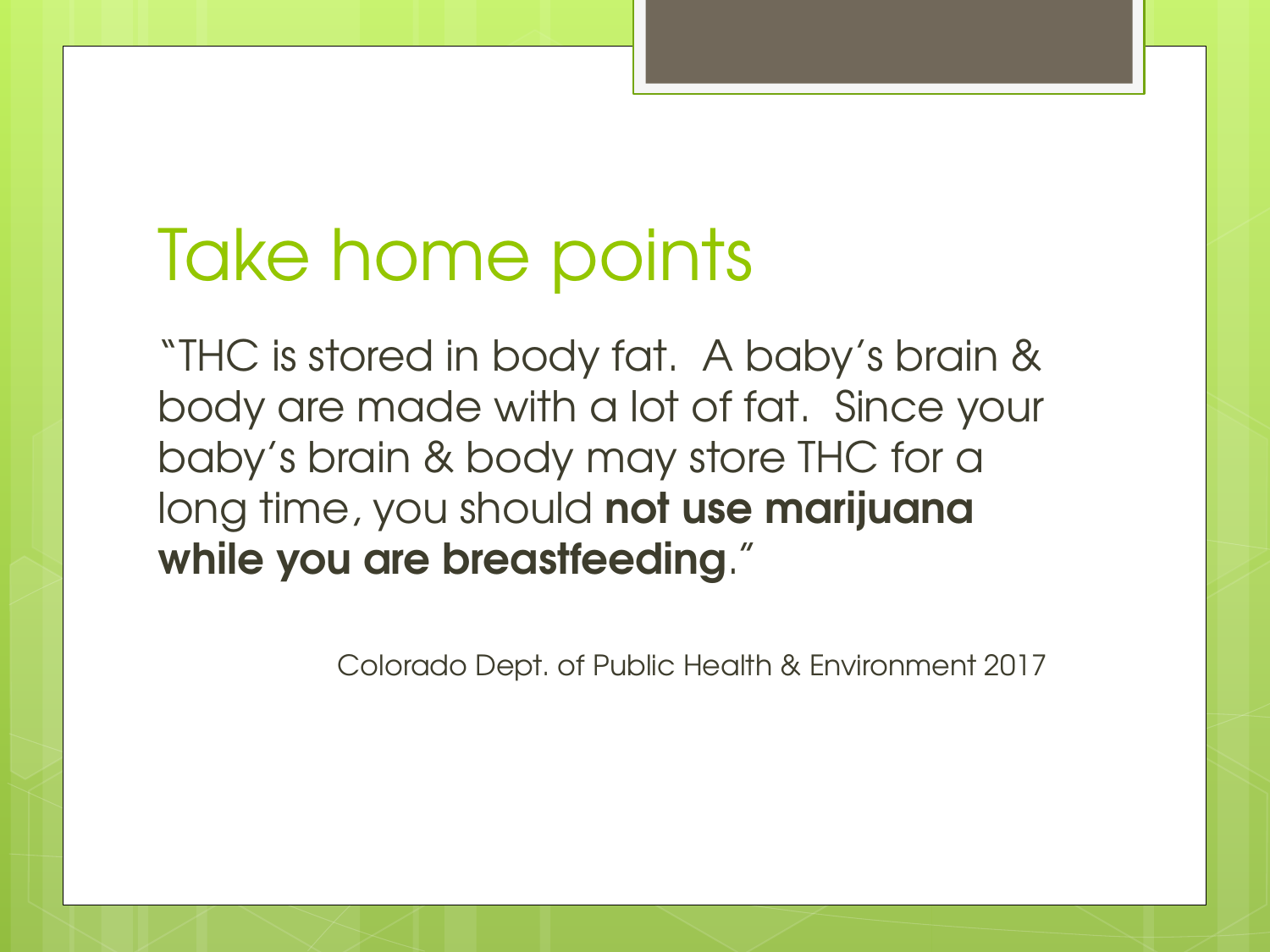

# Take home points
“THC is stored in body fat.  A baby’s brain & body are made with a lot of fat.  Since your baby’s brain & body may store THC for a long time, you should not use marijuana while you are breastfeeding.”

                       Colorado Dept. of Public Health & Environment 2017